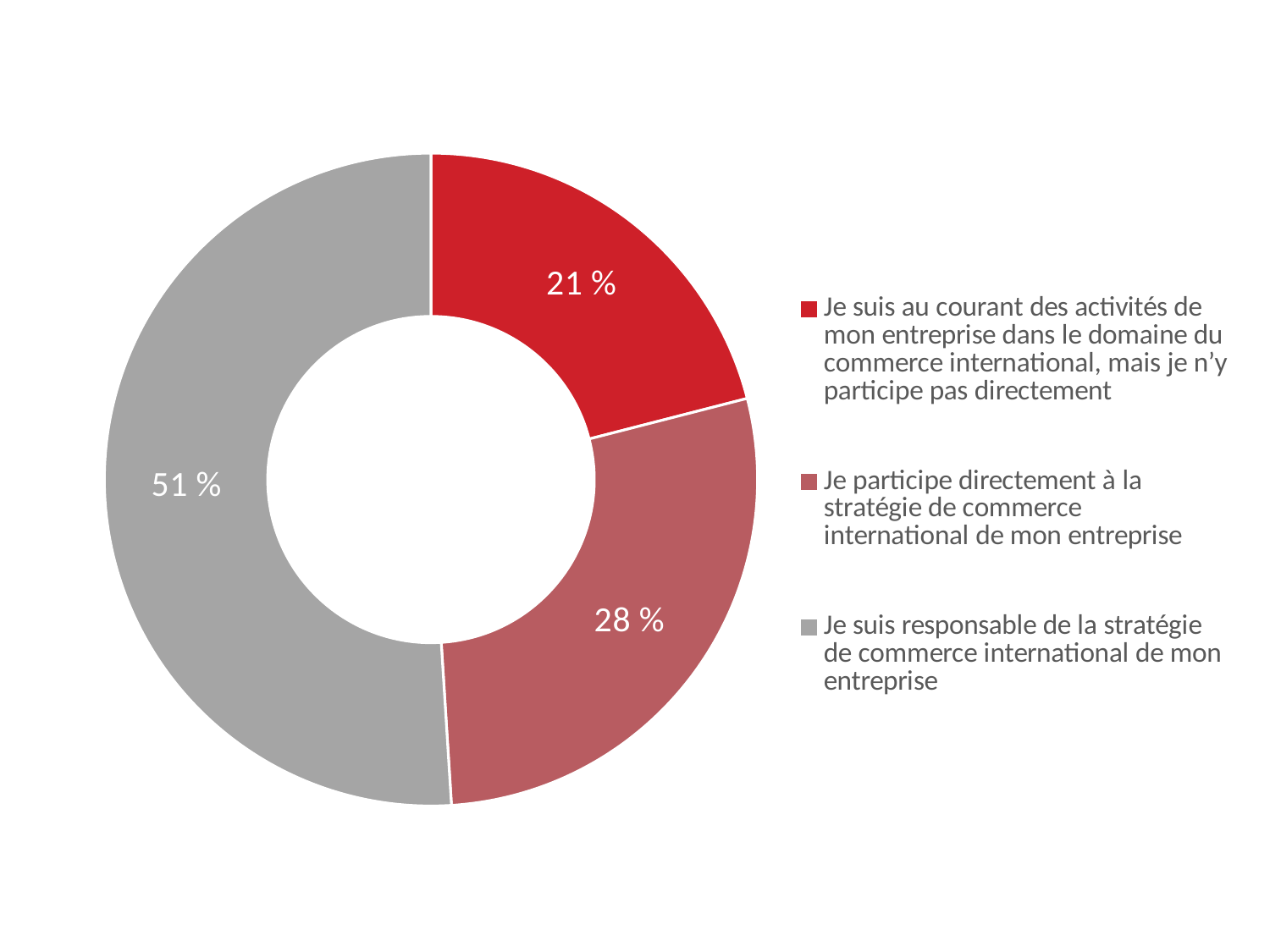

### Chart

| Category | Column1 |
|---|---|
| Je suis au courant des activités de mon entreprise dans le domaine du commerce international, mais je n’y participe pas directement | 0.21 |
| Je participe directement à la stratégie de commerce international de mon entreprise | 0.28 |
| Je suis responsable de la stratégie de commerce international de mon entreprise | 0.51 |